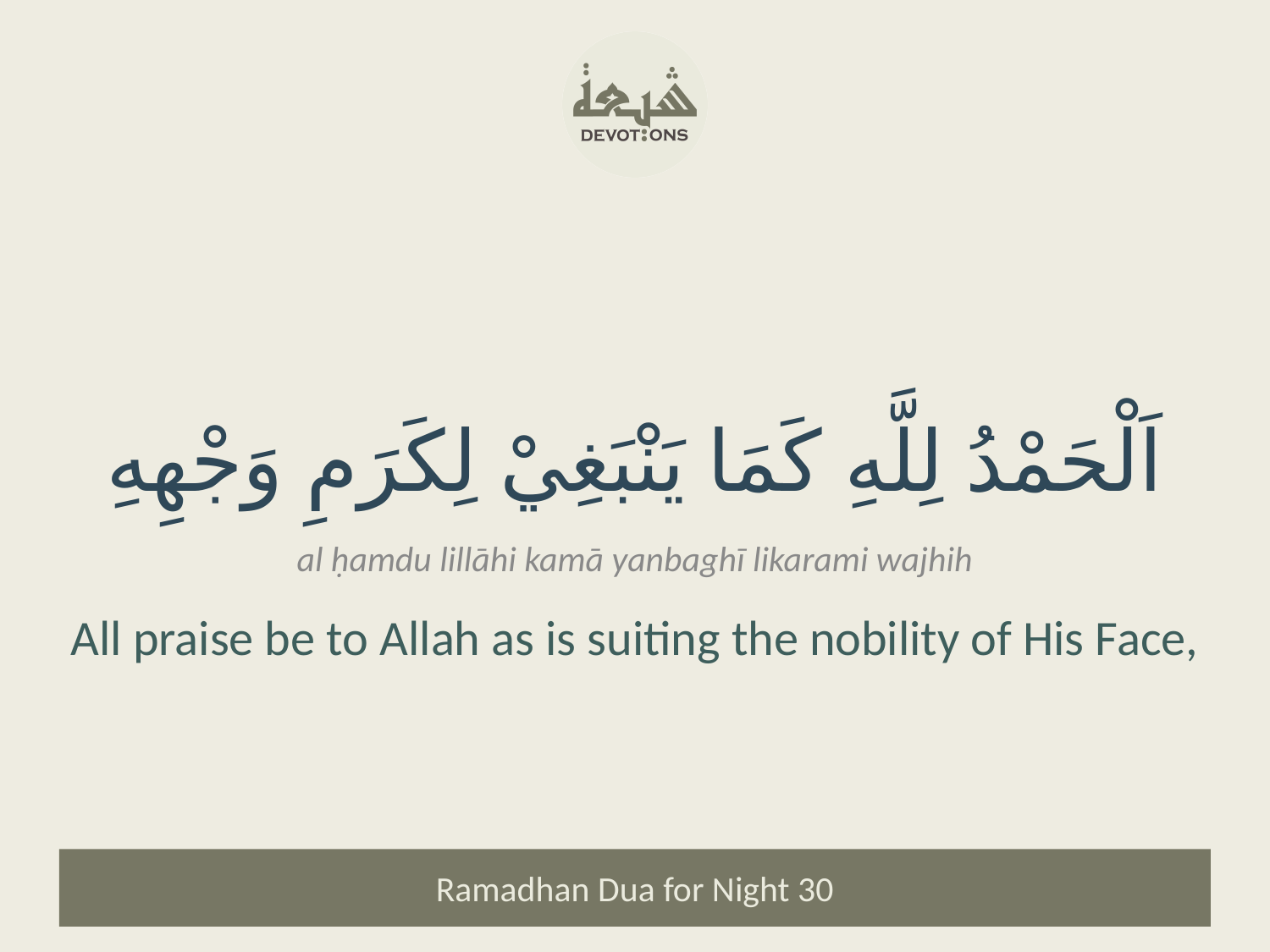

اَلْحَمْدُ لِلَّهِ كَمَا يَنْبَغِيْ لِكَرَمِ وَجْهِهِ
al ḥamdu lillāhi kamā yanbaghī likarami wajhih
All praise be to Allah as is suiting the nobility of His Face,
Ramadhan Dua for Night 30